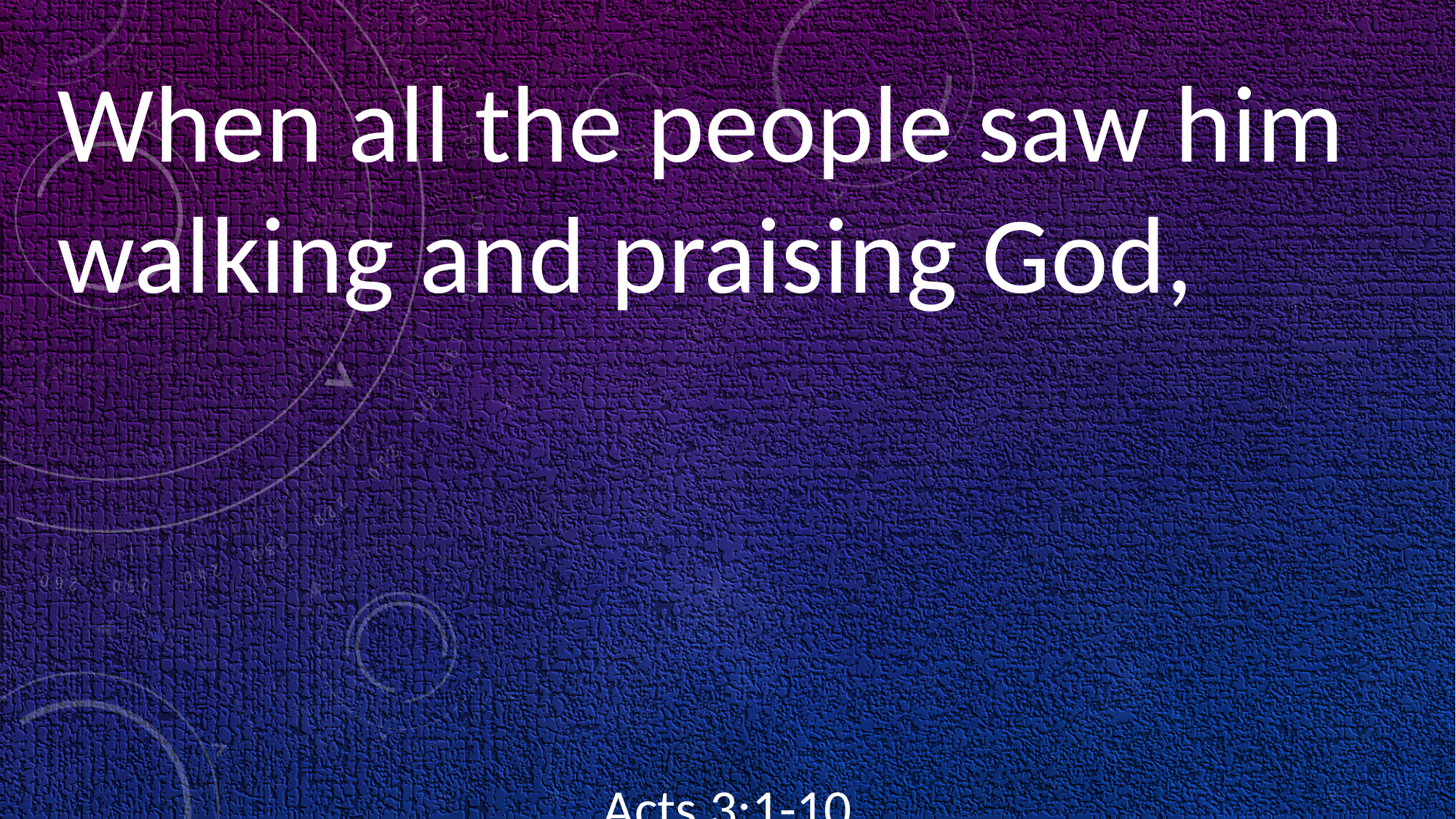

When all the people saw him walking and praising God,

																	Acts 3:1-10